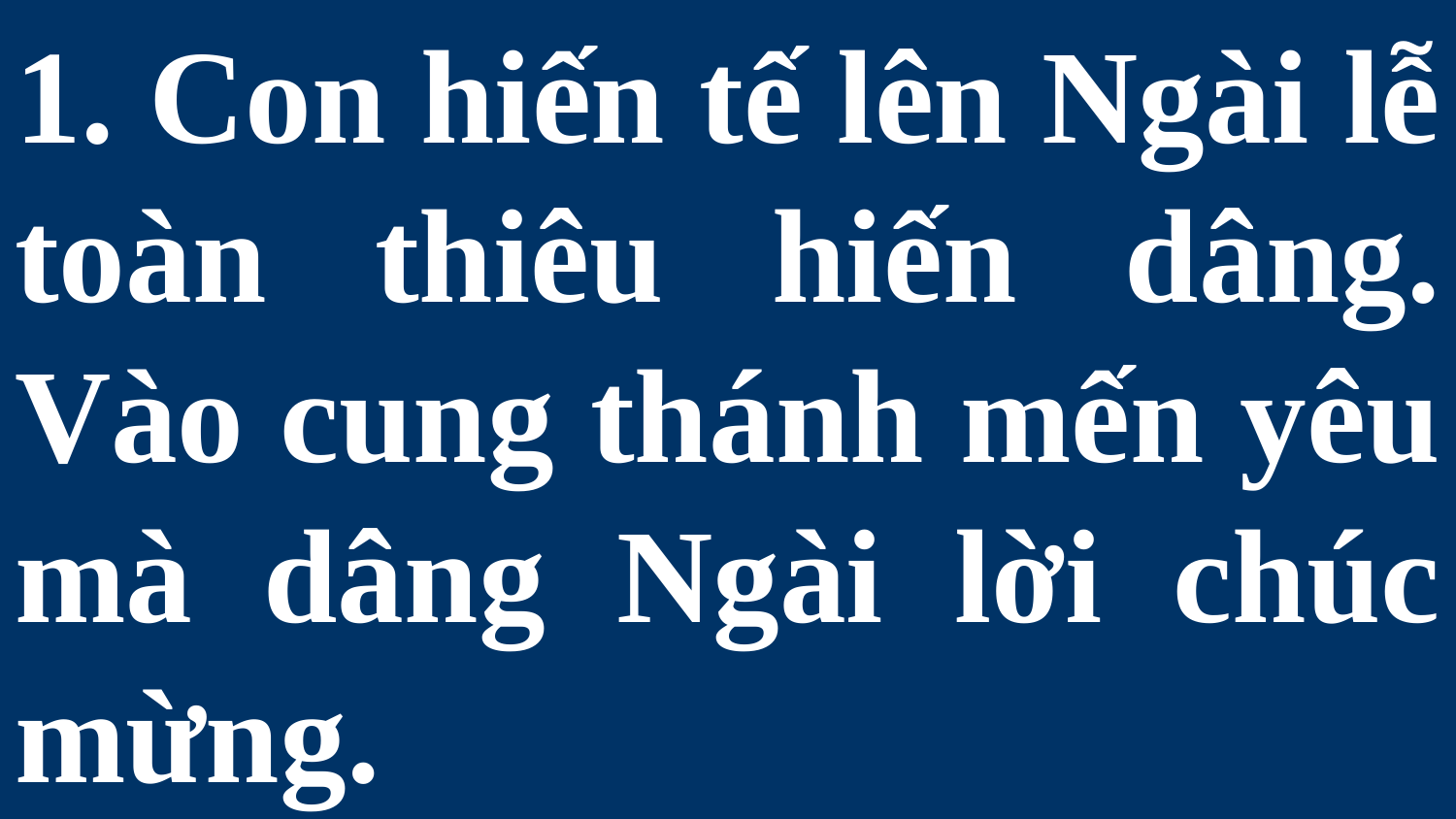

# 1. Con hiến tế lên Ngài lễ toàn thiêu hiến dâng. Vào cung thánh mến yêu mà dâng Ngài lời chúc mừng.